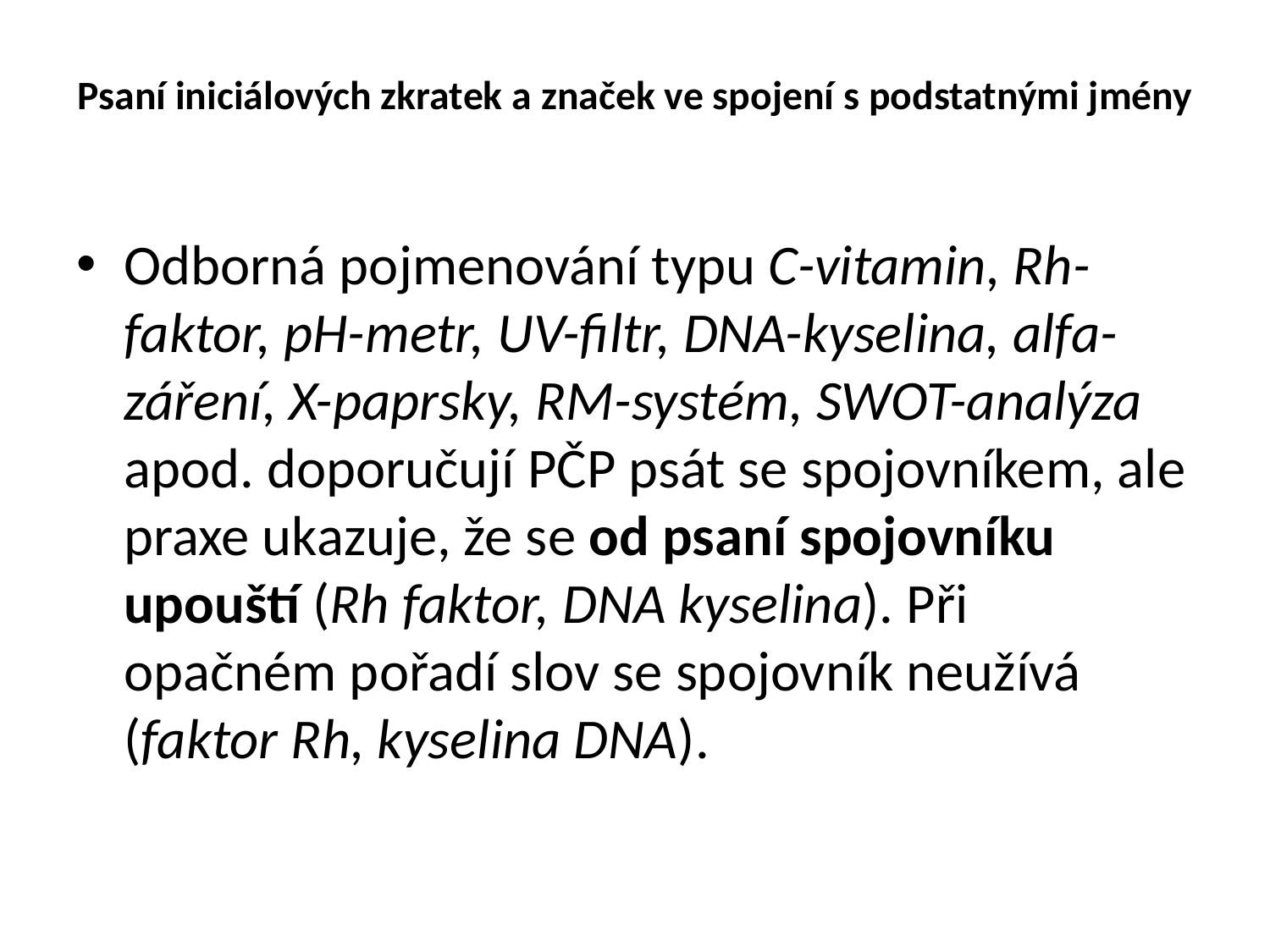

# Psaní iniciálových zkratek a značek ve spojení s podstatnými jmény
Odborná pojmenování typu C-vitamin, Rh-faktor, pH-metr, UV-filtr, DNA-kyselina, alfa-záření, X-paprsky, RM-systém, SWOT-analýza apod. doporučují PČP psát se spojovníkem, ale praxe ukazuje, že se od psaní spojovníku upouští (Rh faktor, DNA kyselina). Při opačném pořadí slov se spojovník neužívá (faktor Rh, kyselina DNA).